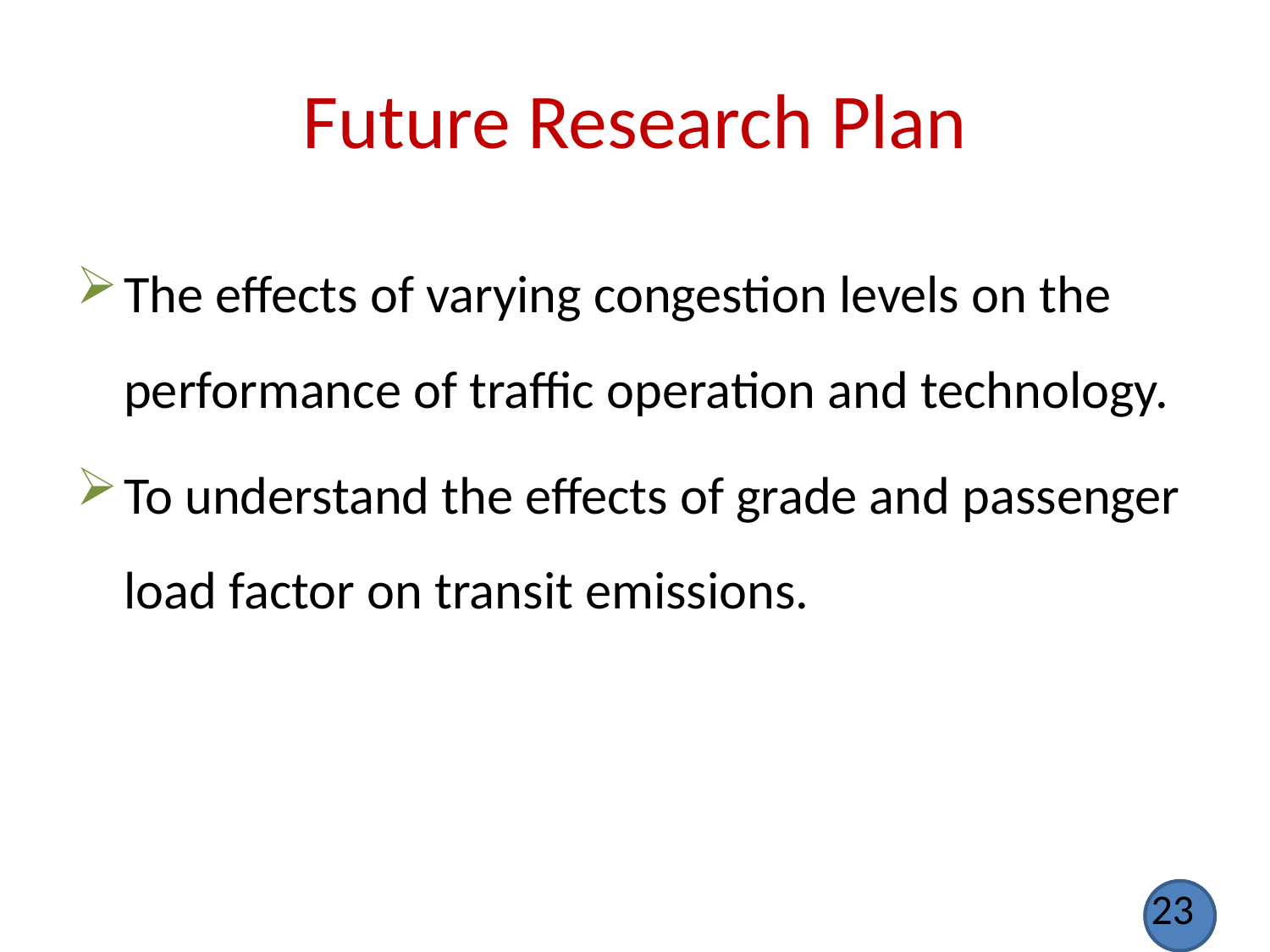

# Future Research Plan
The effects of varying congestion levels on the performance of traffic operation and technology.
To understand the effects of grade and passenger load factor on transit emissions.

23